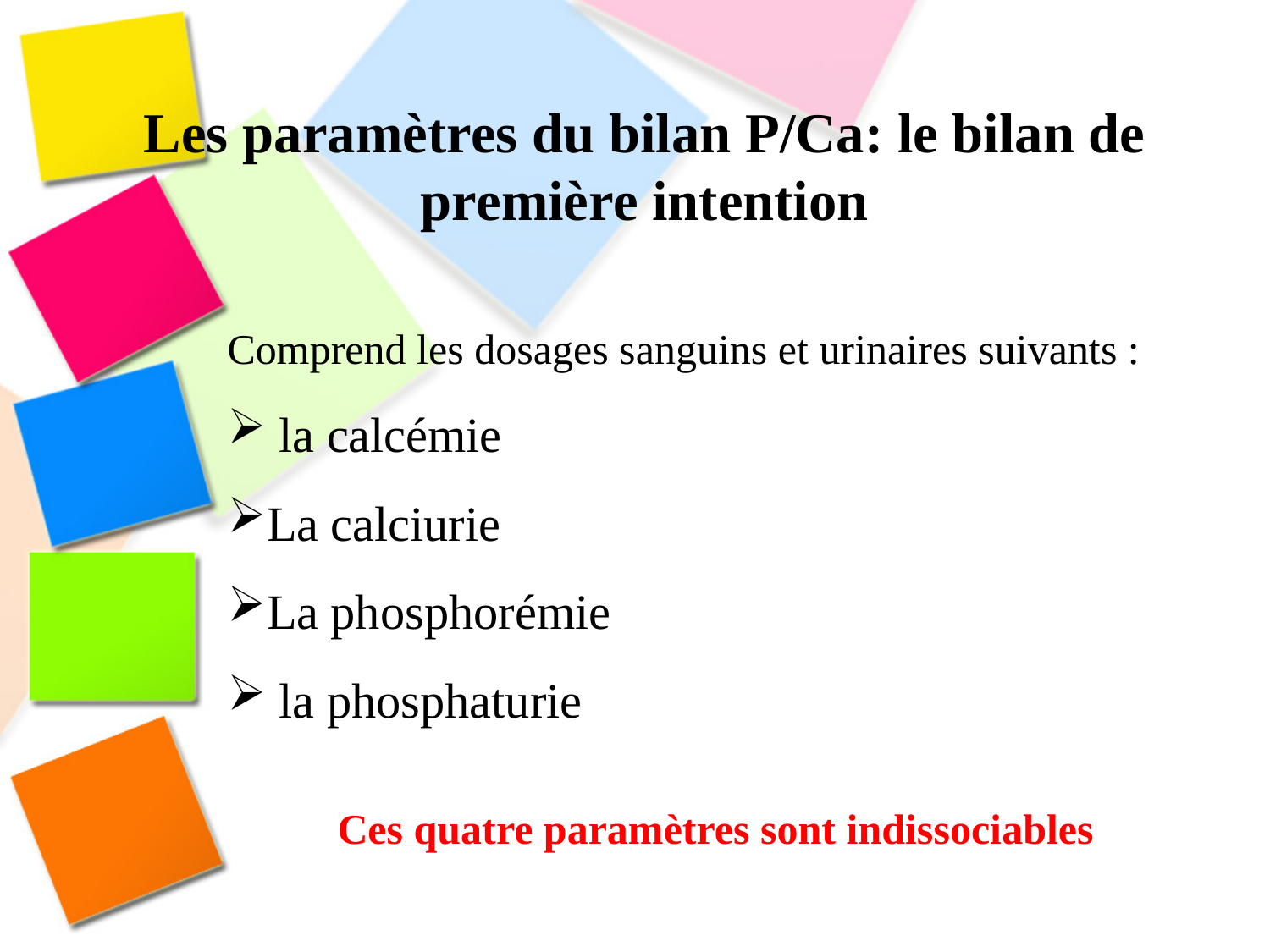

# Les paramètres du bilan P/Ca: le bilan de première intention
Comprend les dosages sanguins et urinaires suivants :
 la calcémie
La calciurie
La phosphorémie
 la phosphaturie
Ces quatre paramètres sont indissociables